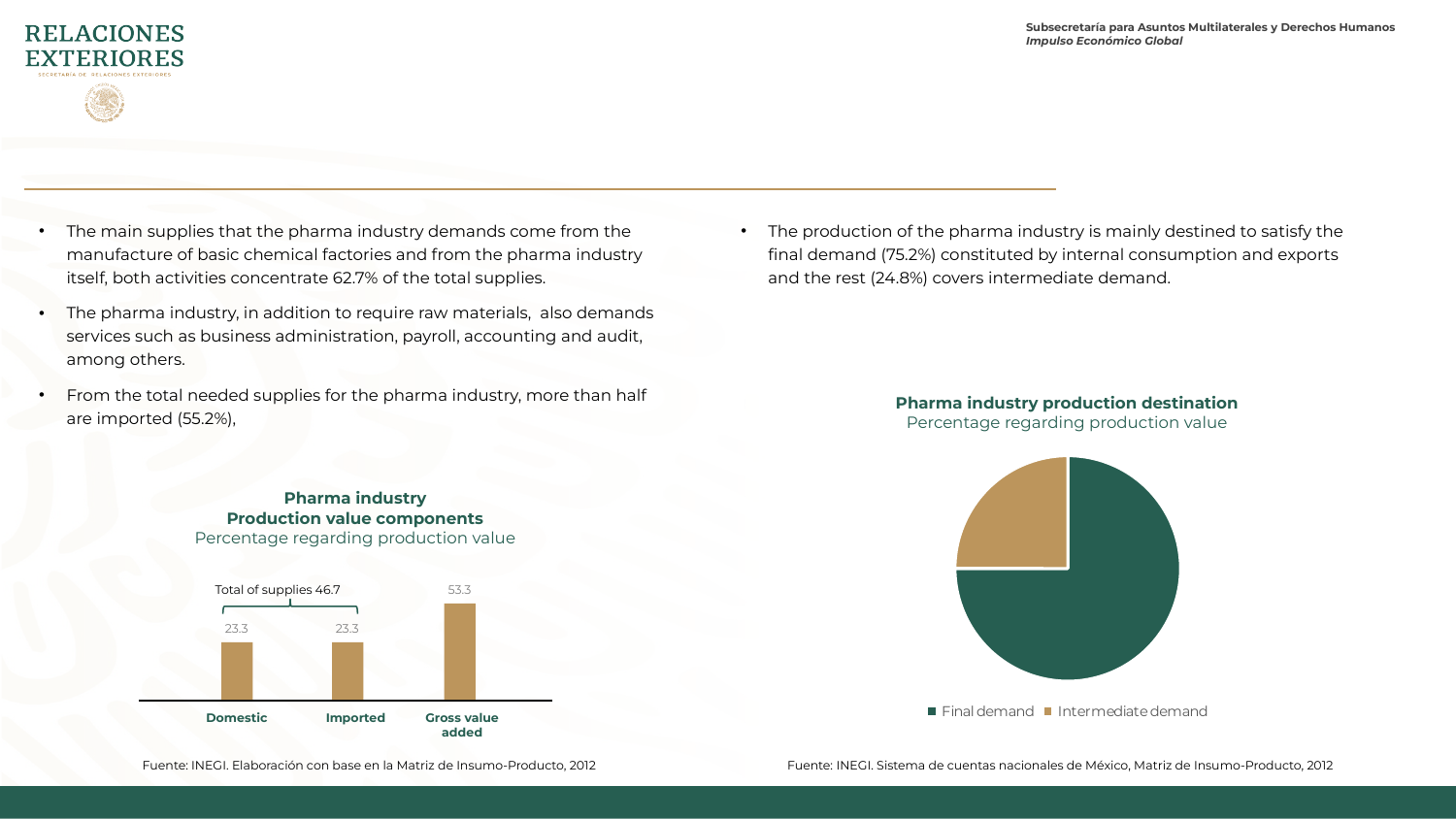

The main supplies that the pharma industry demands come from the manufacture of basic chemical factories and from the pharma industry itself, both activities concentrate 62.7% of the total supplies.
The pharma industry, in addition to require raw materials,  also demands services such as business administration, payroll, accounting and audit, among others.
From the total needed supplies for the pharma industry, more than half are imported (55.2%),
The production of the pharma industry is mainly destined to satisfy the final demand (75.2%) constituted by internal consumption and exports  and the rest (24.8%) covers intermediate demand.
Pharma industry production destination
Percentage regarding production value

### Chart

| Category | Columna2 |
|---|---|
| Final demand | 75.0 |
| Intermediate demand | 25.0 |
Pharma industry
Production value components
Percentage regarding production value

Total of supplies 46.7
53.3
23.3
23.3

Domestic
Imported
Gross value added
Fuente: INEGI. Elaboración con base en la Matriz de Insumo-Producto, 2012
Fuente: INEGI. Sistema de cuentas nacionales de México, Matriz de Insumo-Producto, 2012